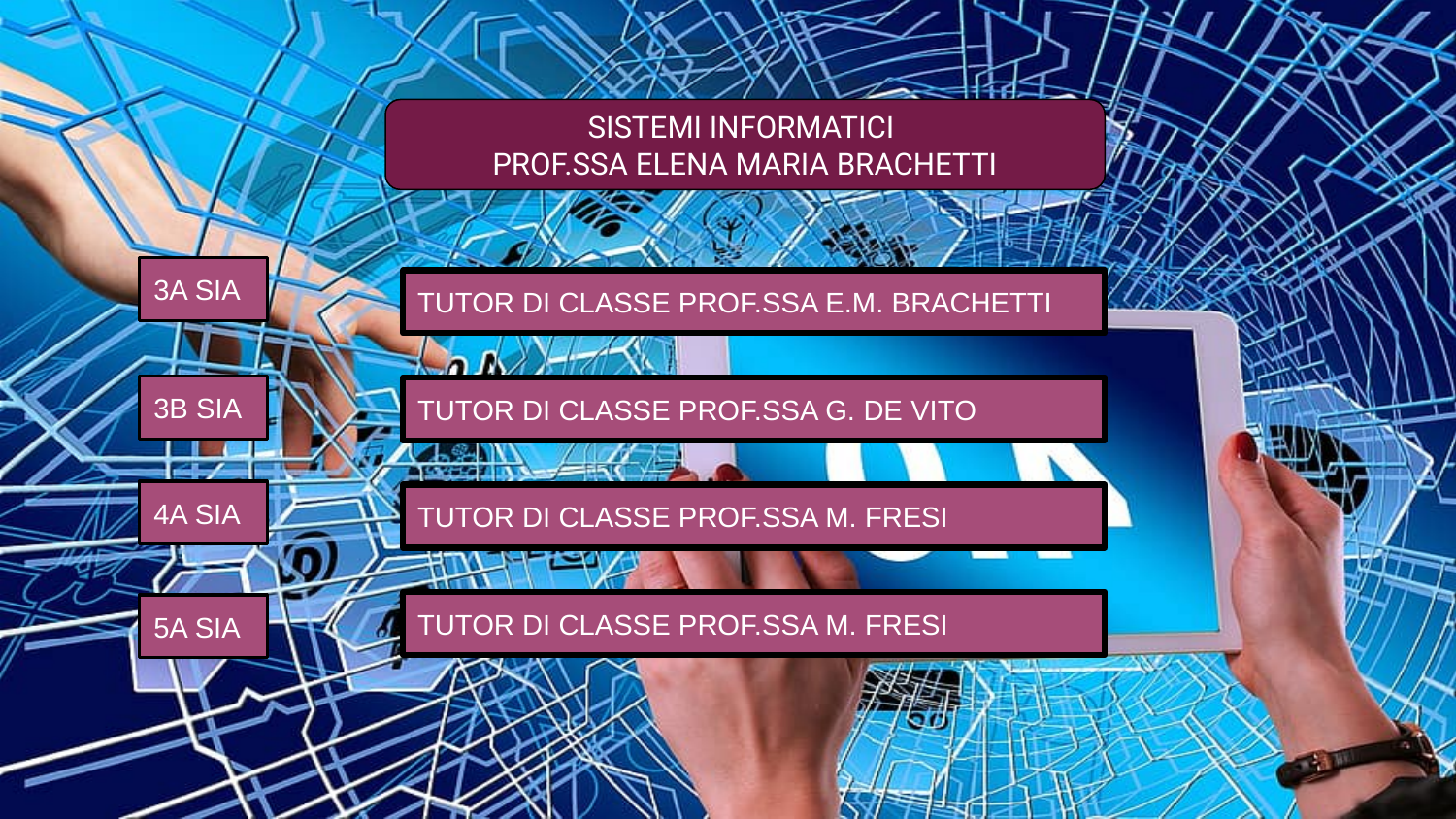

SISTEMI INFORMATICI
PROF.SSA ELENA MARIA BRACHETTI
3A SIA
TUTOR DI CLASSE PROF.SSA E.M. BRACHETTI
3B SIA
TUTOR DI CLASSE PROF.SSA G. DE VITO
4A SIA
TUTOR DI CLASSE PROF.SSA M. FRESI
TUTOR DI CLASSE PROF.SSA M. FRESI
5A SIA